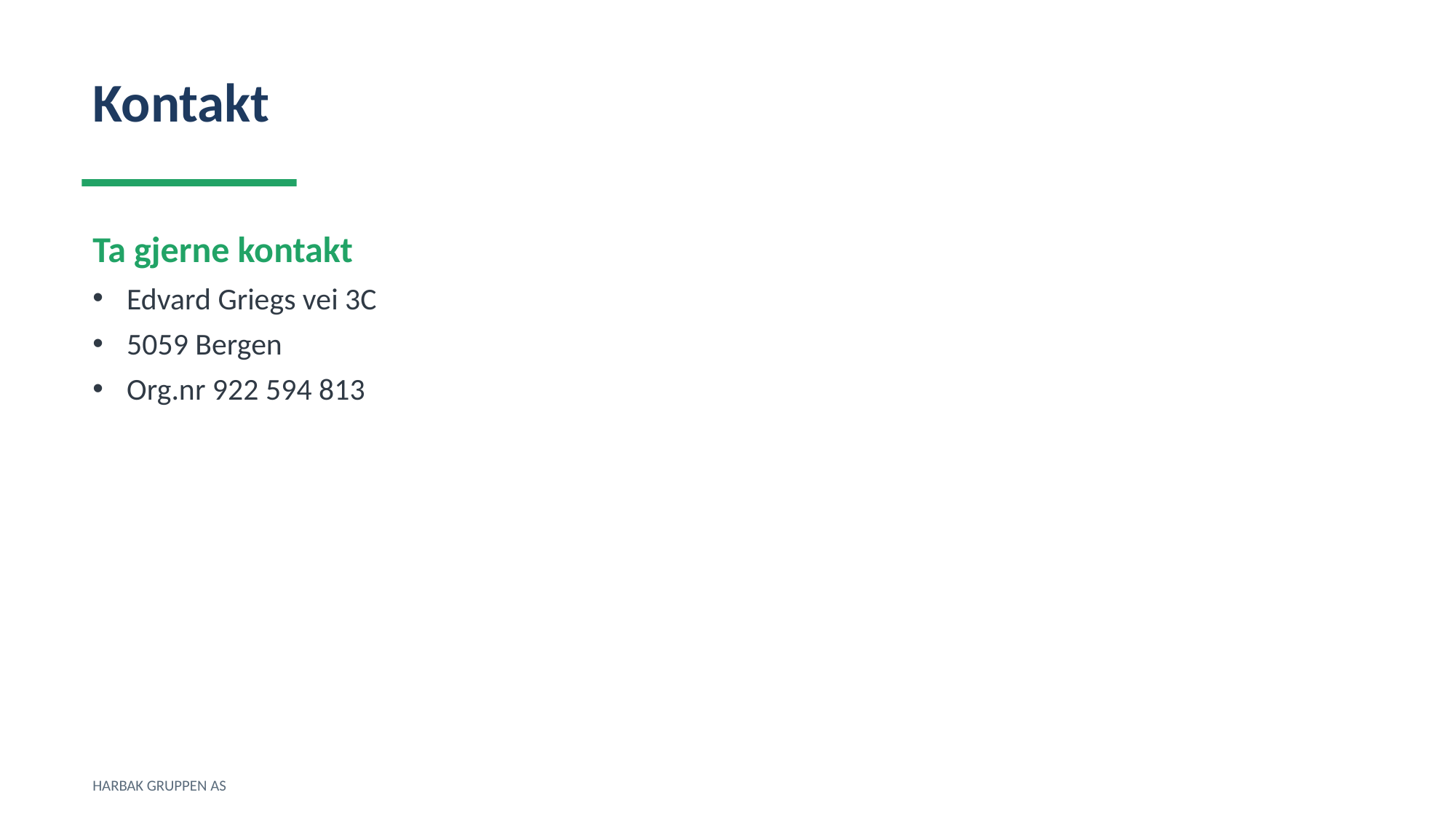

Kontakt

Ta gjerne kontakt
Edvard Griegs vei 3C
5059 Bergen
Org.nr 922 594 813
HARBAK GRUPPEN AS